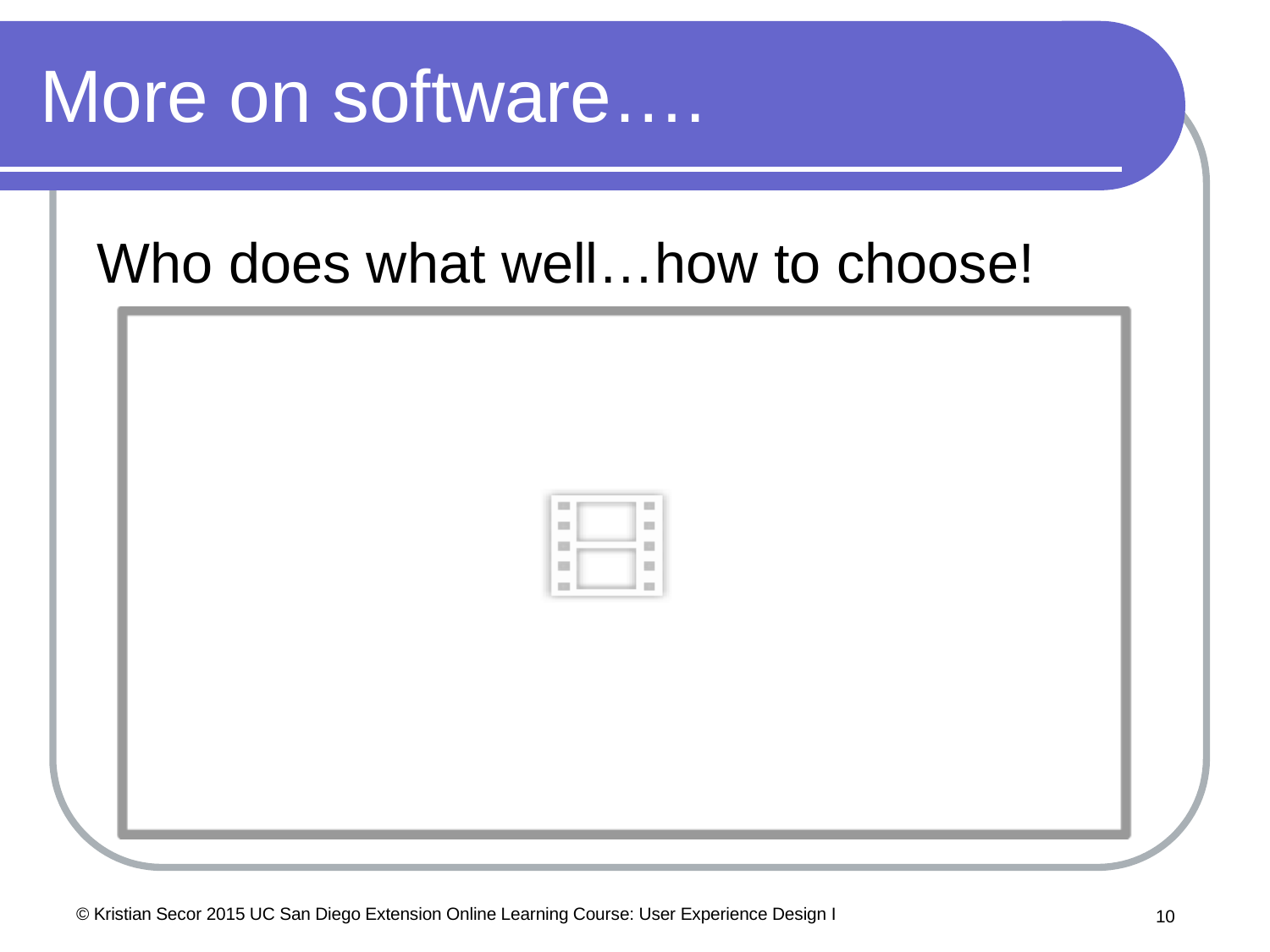

More on software….
Who does what well…how to choose!

© Kristian Secor 2015 UC San Diego Extension Online Learning Course: User Experience Design I
10